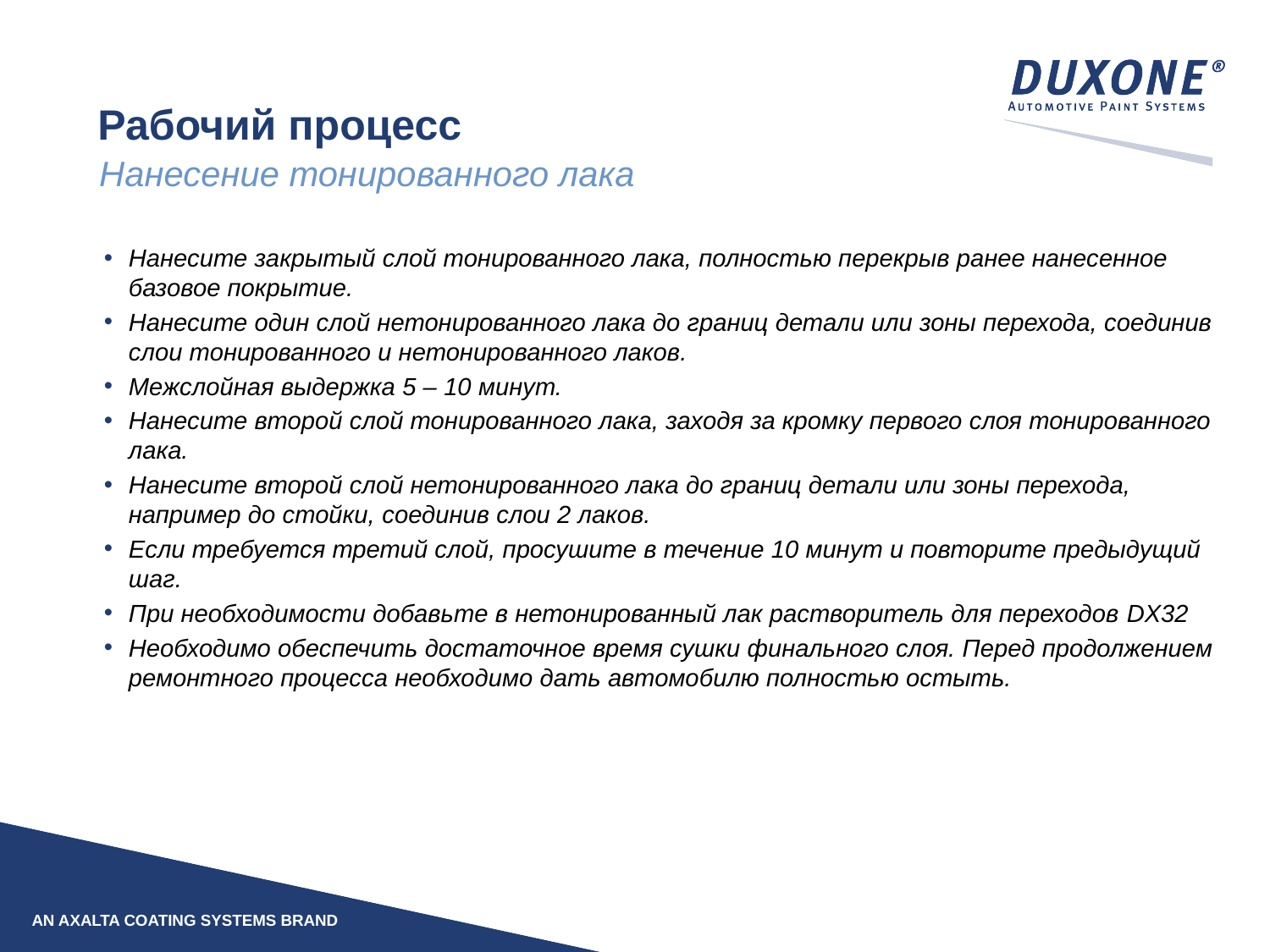

# Рабочий процесс
Нанесение тонированного лака
Нанесите закрытый слой тонированного лака, полностью перекрыв ранее нанесенное базовое покрытие.
Нанесите один слой нетонированного лака до границ детали или зоны перехода, соединив слои тонированного и нетонированного лаков.
Межслойная выдержка 5 – 10 минут.
Нанесите второй слой тонированного лака, заходя за кромку первого слоя тонированного лака.
Нанесите второй слой нетонированного лака до границ детали или зоны перехода, например до стойки, соединив слои 2 лаков.
Если требуется третий слой, просушите в течение 10 минут и повторите предыдущий шаг.
При необходимости добавьте в нетонированный лак растворитель для переходов DX32
Необходимо обеспечить достаточное время сушки финального слоя. Перед продолжением ремонтного процесса необходимо дать автомобилю полностью остыть.